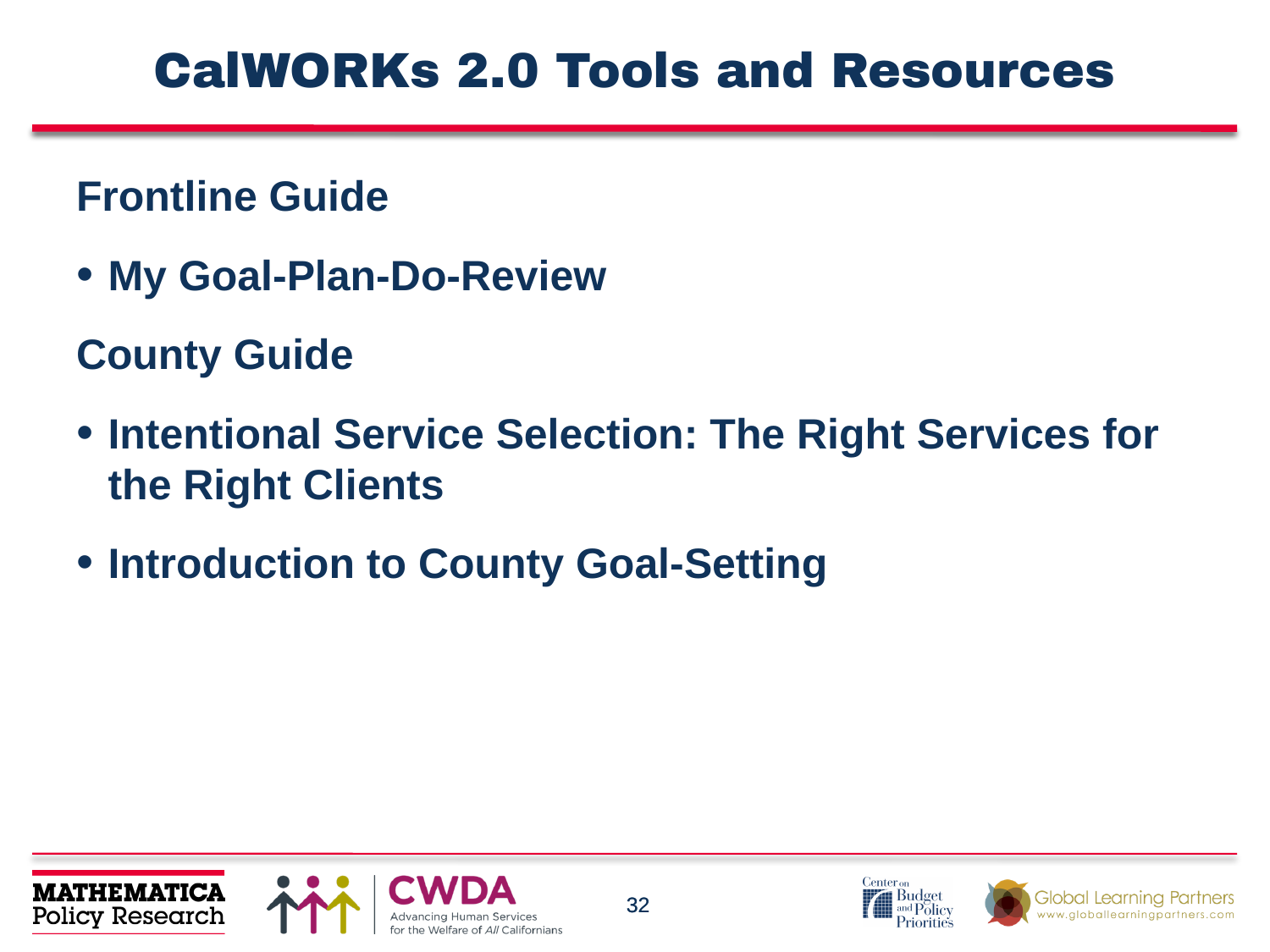

# CalWORKs 2.0 Tools and Resources
Frontline Guide
My Goal-Plan-Do-Review
County Guide
Intentional Service Selection: The Right Services for the Right Clients
Introduction to County Goal-Setting